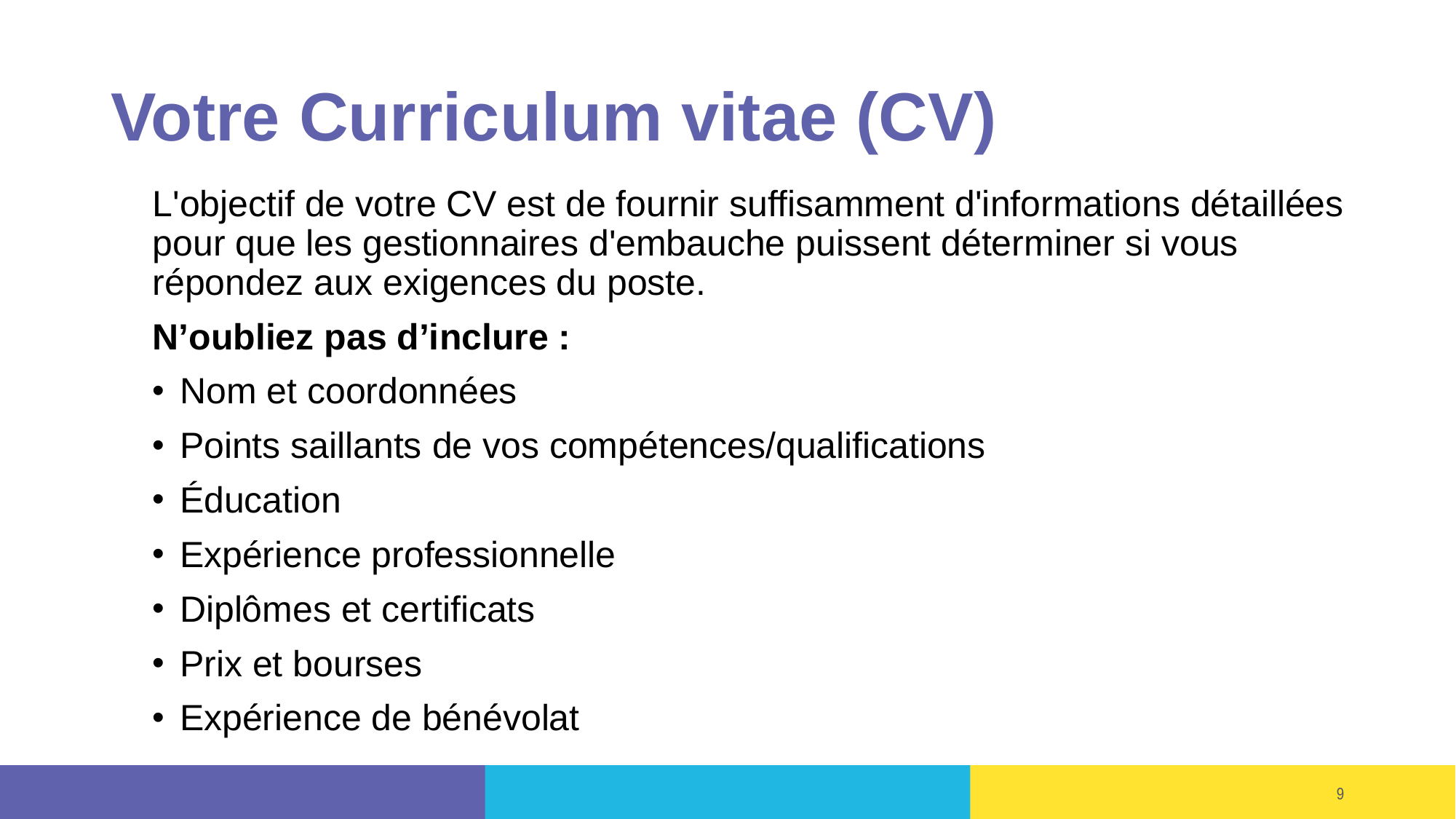

# Votre Curriculum vitae (CV)
L'objectif de votre CV est de fournir suffisamment d'informations détaillées pour que les gestionnaires d'embauche puissent déterminer si vous répondez aux exigences du poste.
N’oubliez pas d’inclure :
Nom et coordonnées
Points saillants de vos compétences/qualifications
Éducation
Expérience professionnelle
Diplômes et certificats
Prix et bourses
Expérience de bénévolat
9